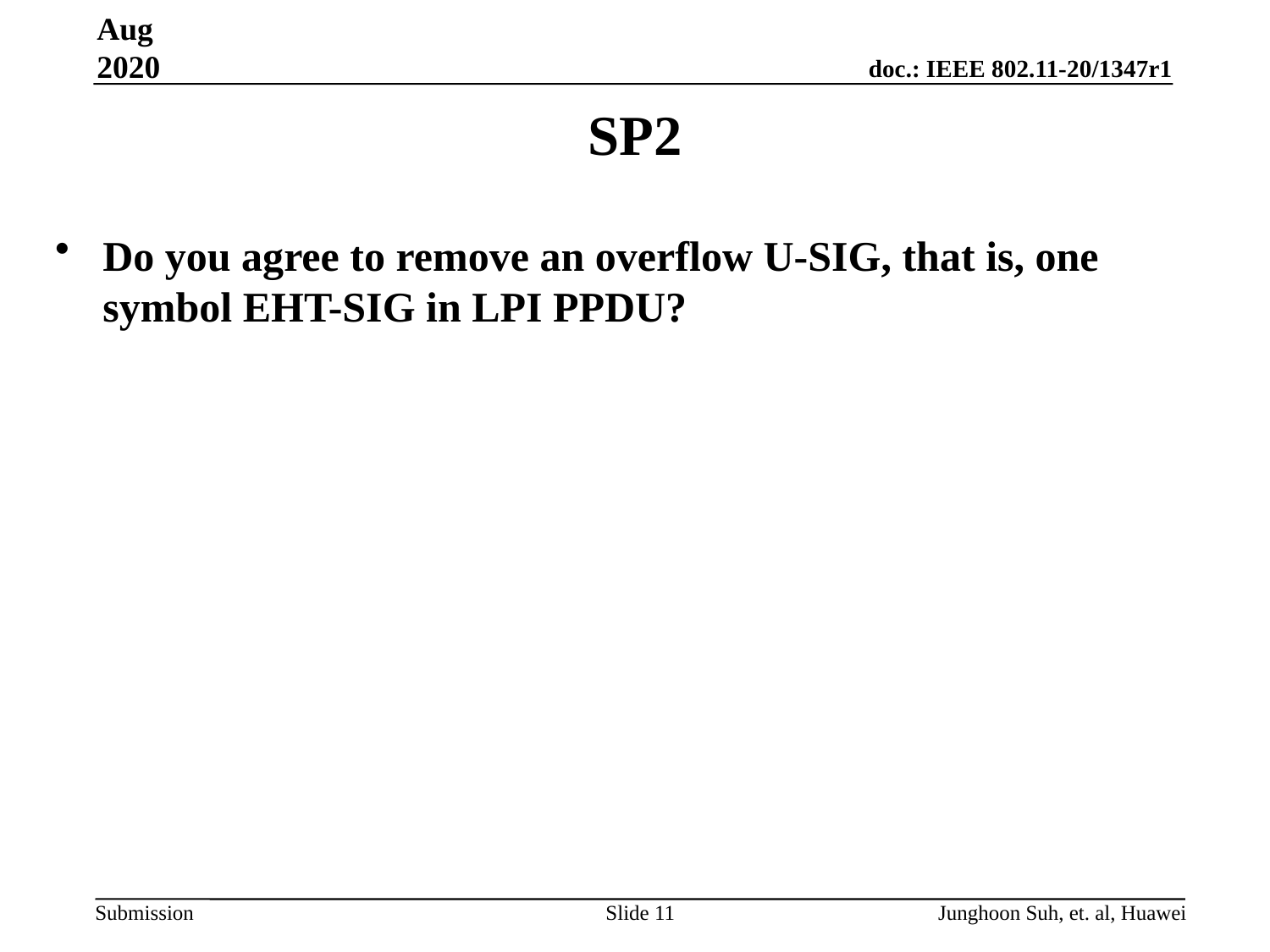

Aug 2020
# SP2
Do you agree to remove an overflow U-SIG, that is, one symbol EHT-SIG in LPI PPDU?
Slide 11
Junghoon Suh, et. al, Huawei